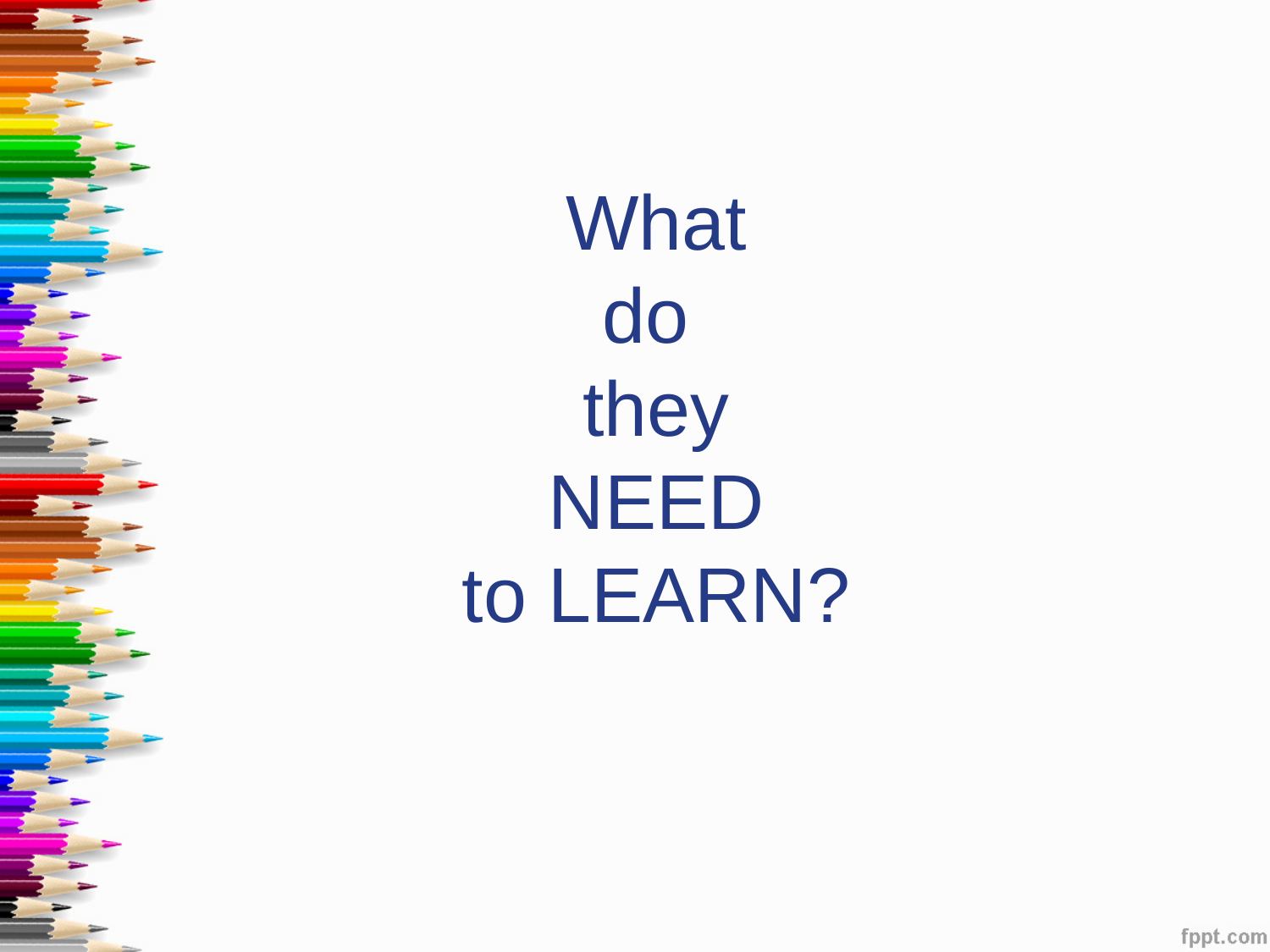

# What do they NEED to LEARN?